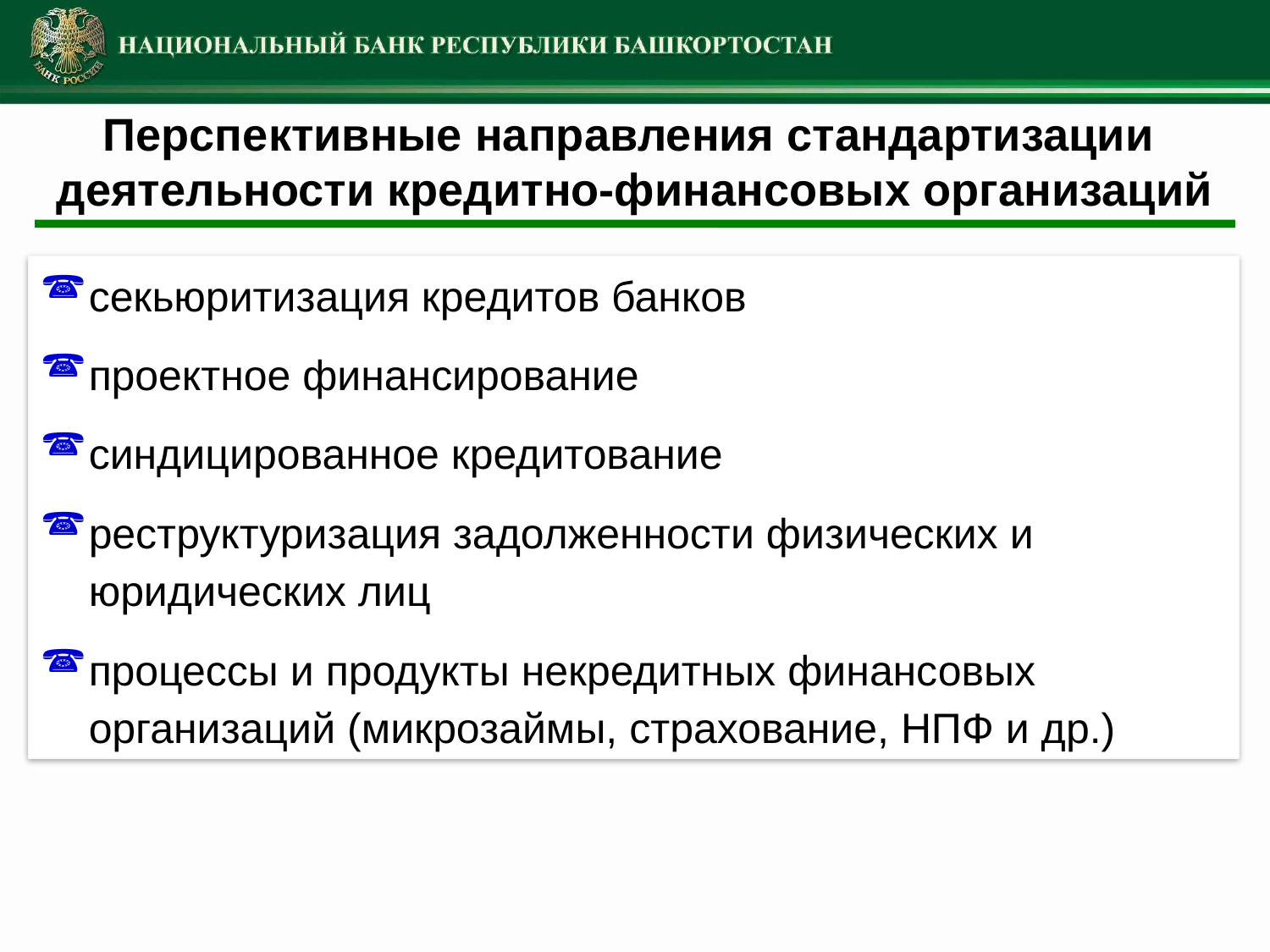

Перспективные направления стандартизации
деятельности кредитно-финансовых организаций

секьюритизация кредитов банков
проектное финансирование
синдицированное кредитование
реструктуризация задолженности физических и юридических лиц
процессы и продукты некредитных финансовых организаций (микрозаймы, страхование, НПФ и др.)